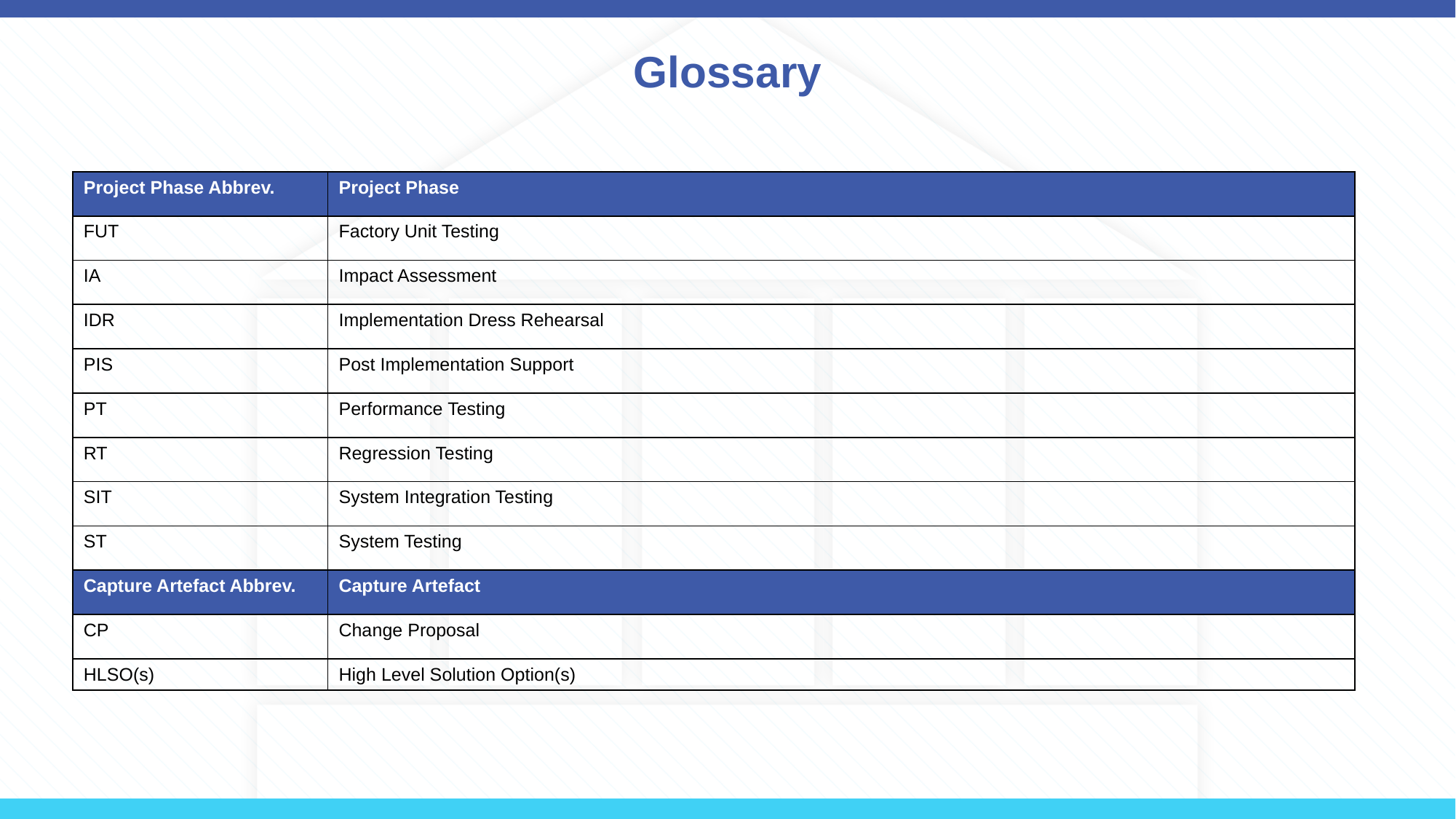

# Glossary
| Project Phase Abbrev. | Project Phase |
| --- | --- |
| FUT | Factory Unit Testing |
| IA | Impact Assessment |
| IDR | Implementation Dress Rehearsal |
| PIS | Post Implementation Support |
| PT | Performance Testing |
| RT | Regression Testing |
| SIT | System Integration Testing |
| ST | System Testing |
| Capture Artefact Abbrev. | Capture Artefact |
| CP | Change Proposal |
| HLSO(s) | High Level Solution Option(s) |